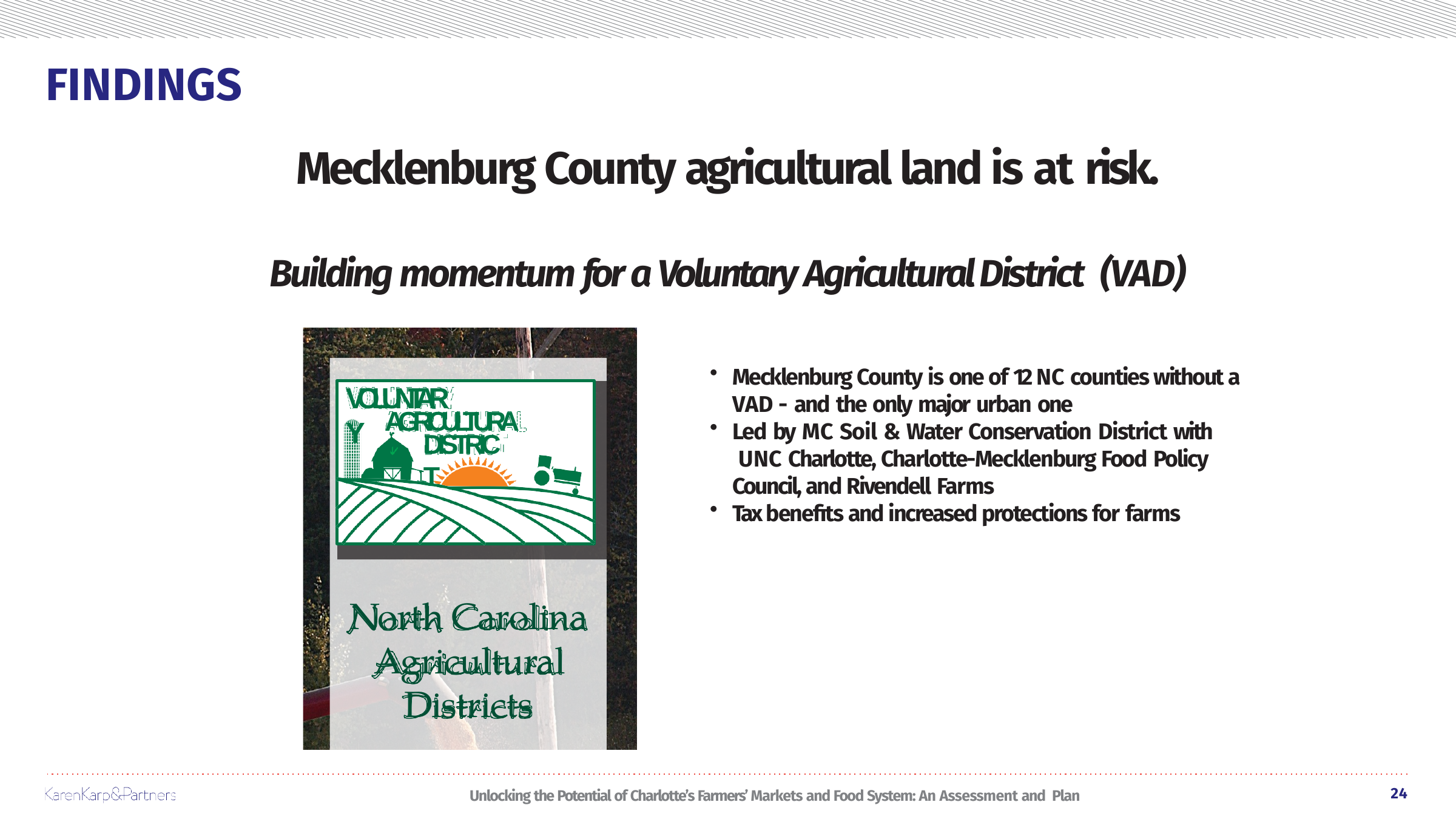

# FINDINGS
Mecklenburg County agricultural land is at risk.

Building momentum for a Voluntary Agricultural District (VAD)

Mecklenburg County is one of 12 NC counties without a  VAD - and the only major urban one
Led by MC Soil & Water Conservation District with  UNC Charlotte, Charlotte-Mecklenburg Food Policy  Council, and Rivendell Farms
Tax benefits and increased protections for farms
VOLUNTARY

AGRICULTURAL

DISTRICT

North Carolina  Agricultural  Districts

24
Unlocking the Potential of Charlotte’s Farmers’ Markets and Food System: An Assessment and Plan